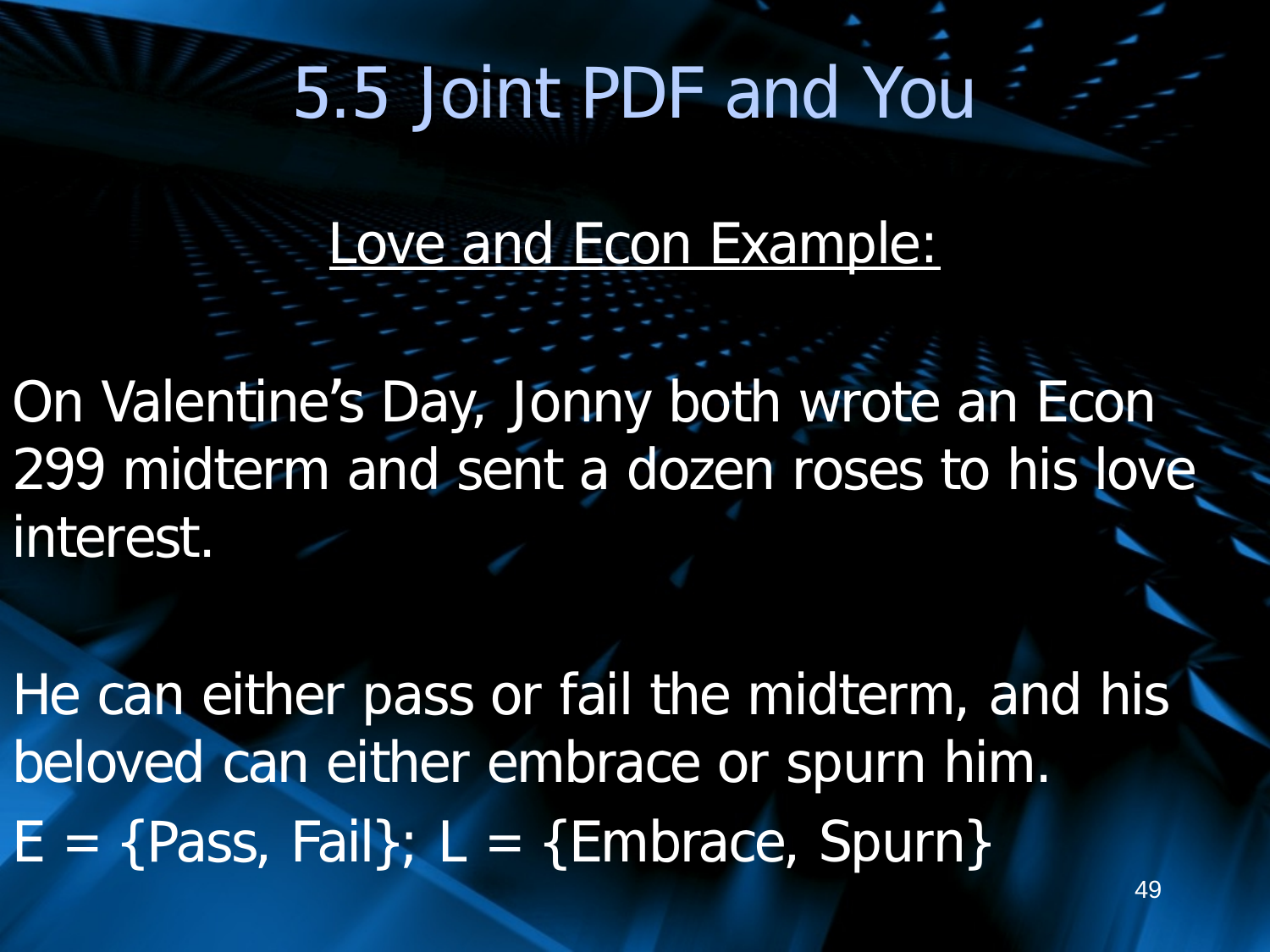

# 5.5 Joint PDF and You
Love and Econ Example:

On Valentine’s Day, Jonny both wrote an Econ 299 midterm and sent a dozen roses to his love interest.

He can either pass or fail the midterm, and his beloved can either embrace or spurn him.
E = {Pass, Fail}; L = {Embrace, Spurn}
49